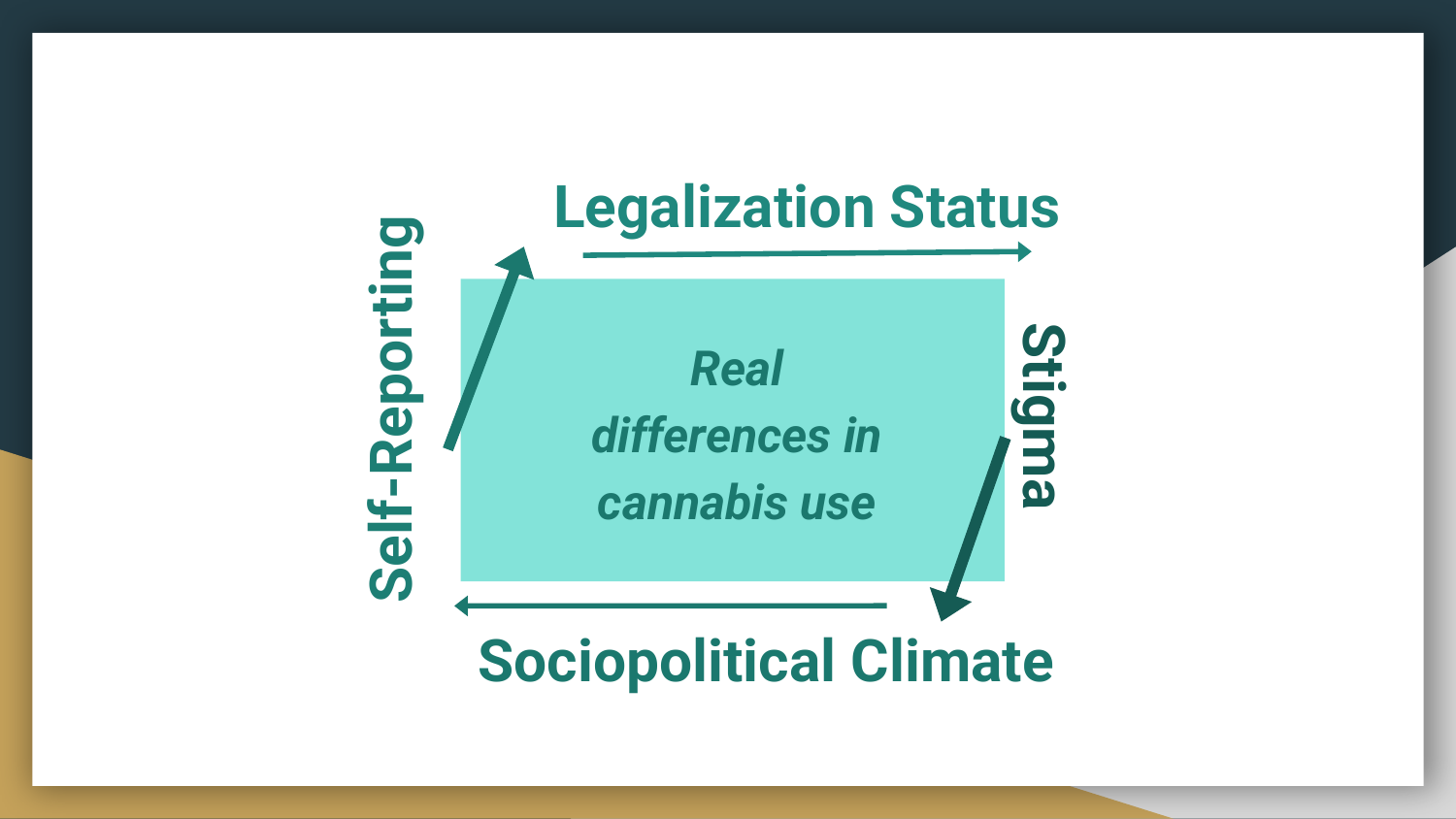

Self-Reporting
 Stigma

Legalization Status

Real differences in cannabis use

Sociopolitical Climate